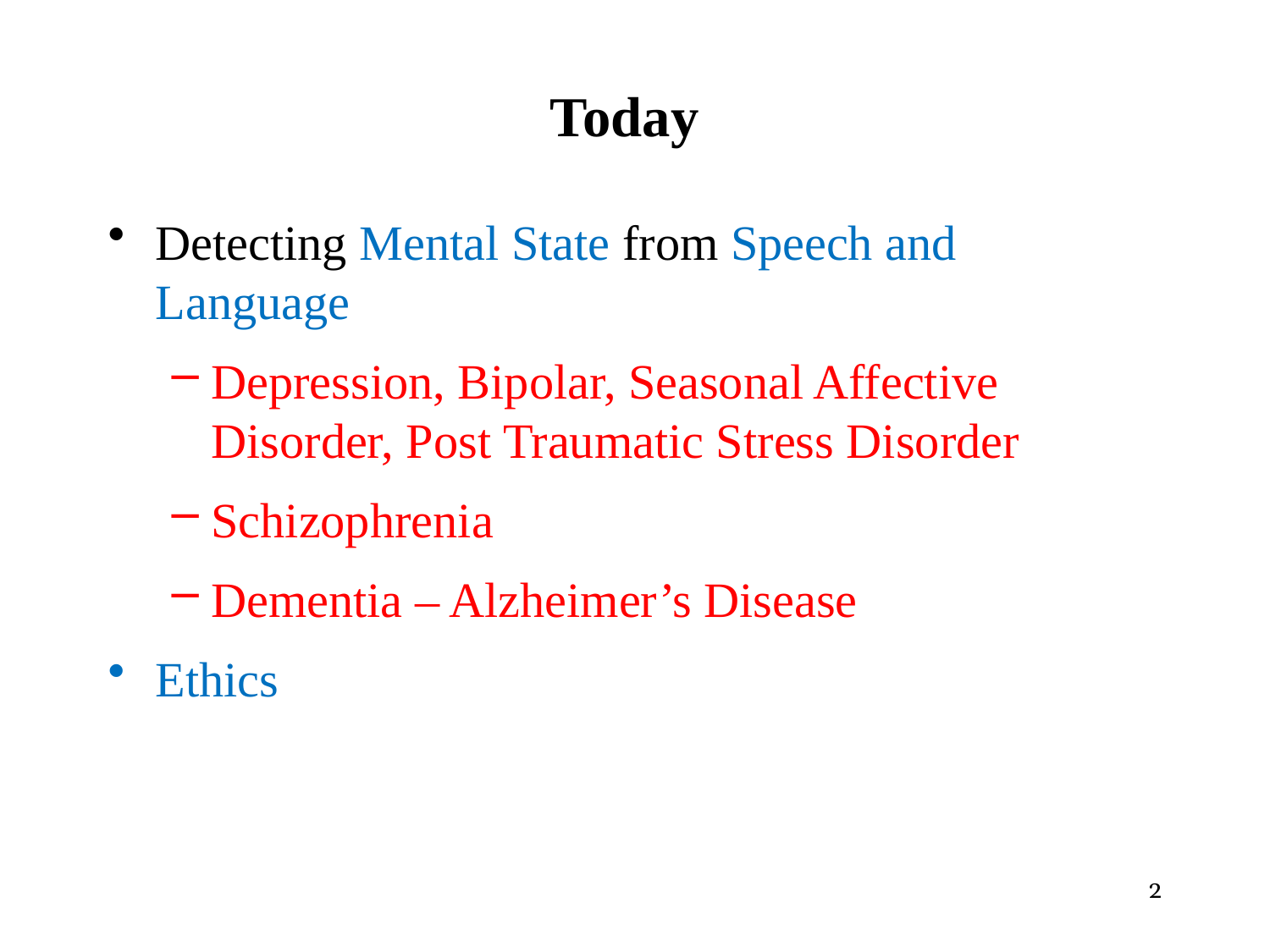

# Today
Detecting Mental State from Speech and Language
Depression, Bipolar, Seasonal Affective Disorder, Post Traumatic Stress Disorder
Schizophrenia
Dementia – Alzheimer’s Disease
Ethics

2